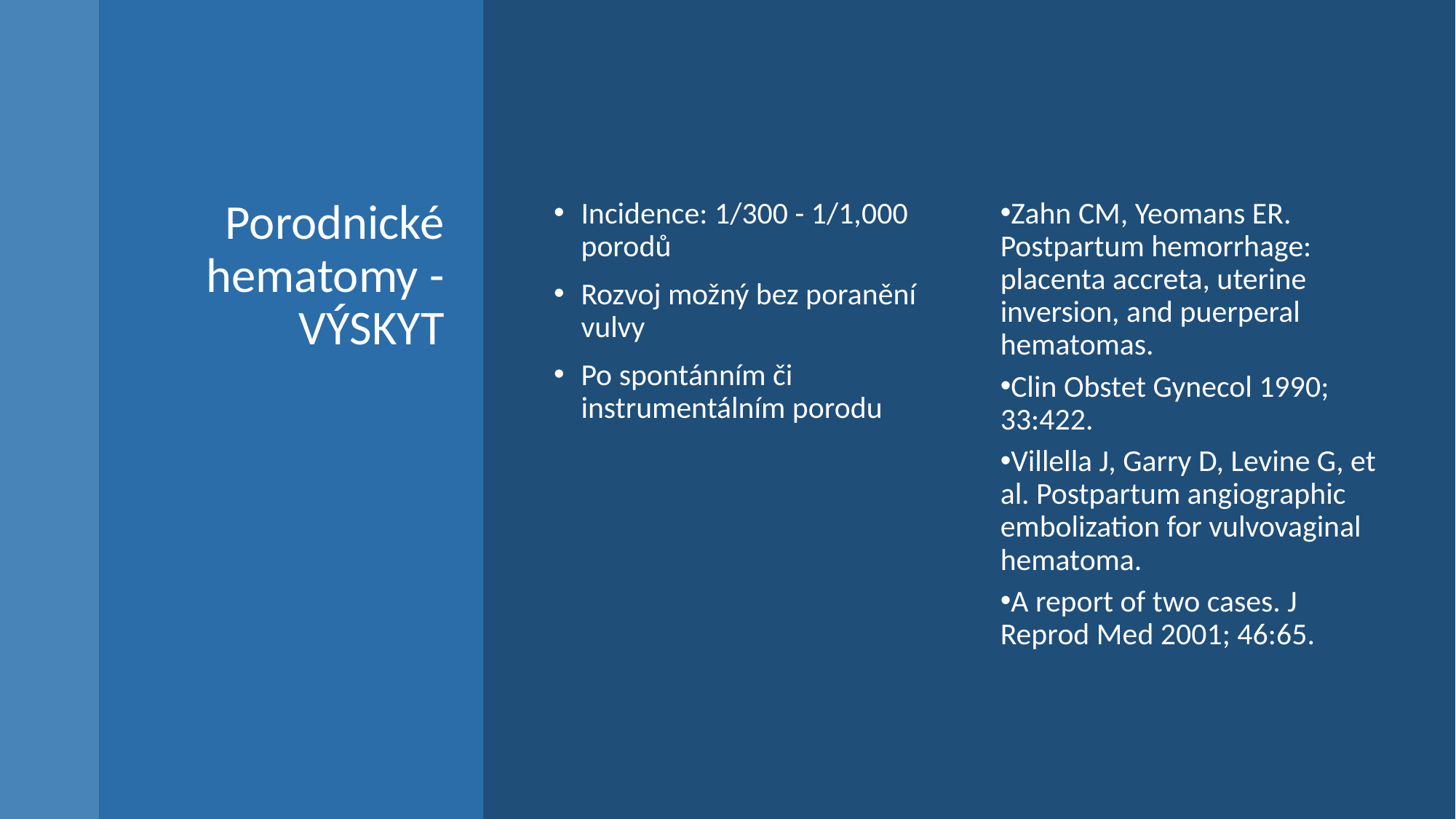

# Porodnické hematomy - VÝSKYT
Incidence: 1/300 - 1/1,000 porodů
Rozvoj možný bez poranění vulvy
Po spontánním či instrumentálním porodu
Zahn CM, Yeomans ER. Postpartum hemorrhage: placenta accreta, uterine inversion, and puerperal hematomas.
Clin Obstet Gynecol 1990; 33:422.
Villella J, Garry D, Levine G, et al. Postpartum angiographic embolization for vulvovaginal hematoma.
A report of two cases. J Reprod Med 2001; 46:65.